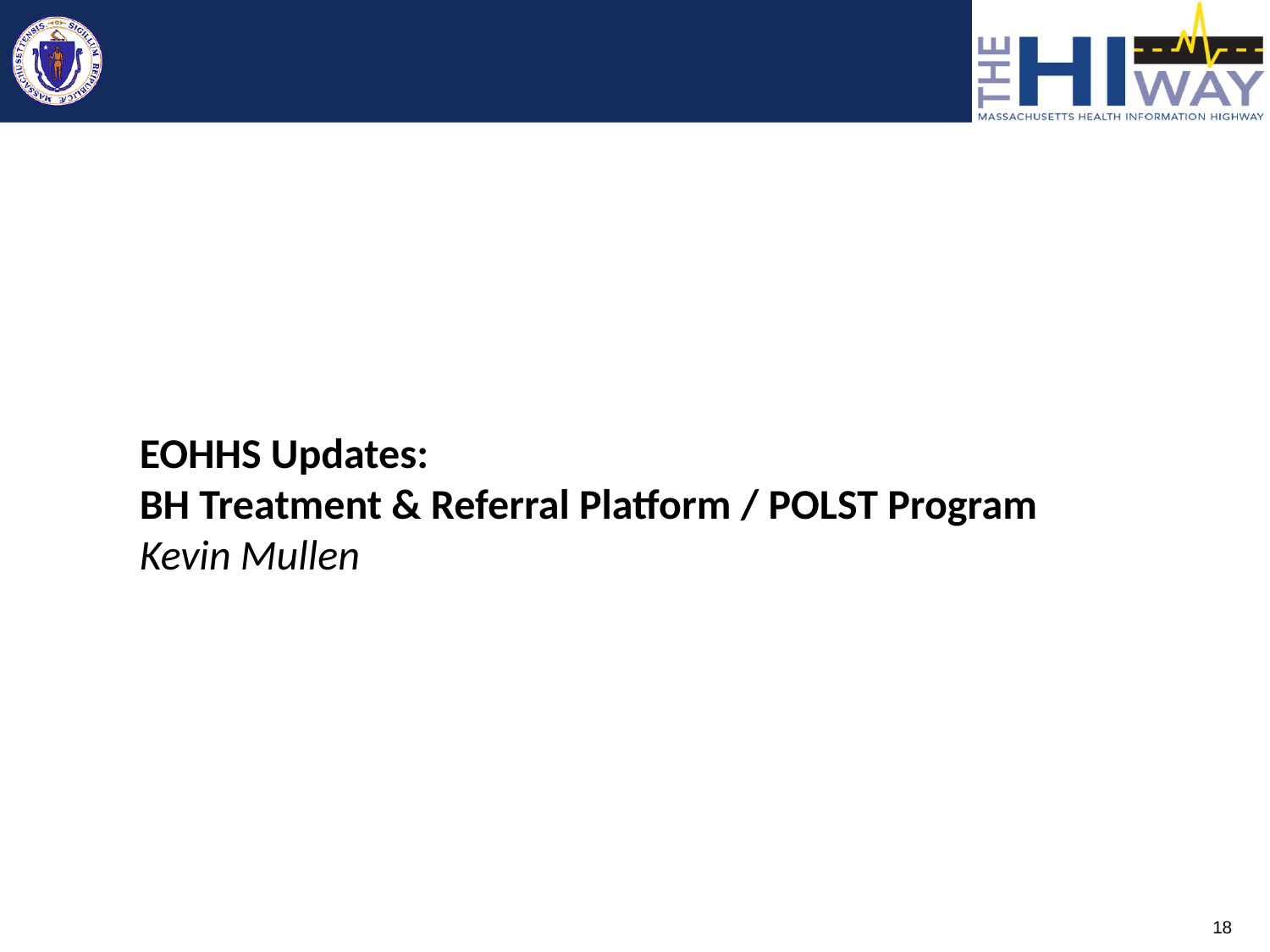

EOHHS Updates:
BH Treatment & Referral Platform / POLST Program
Kevin Mullen
18